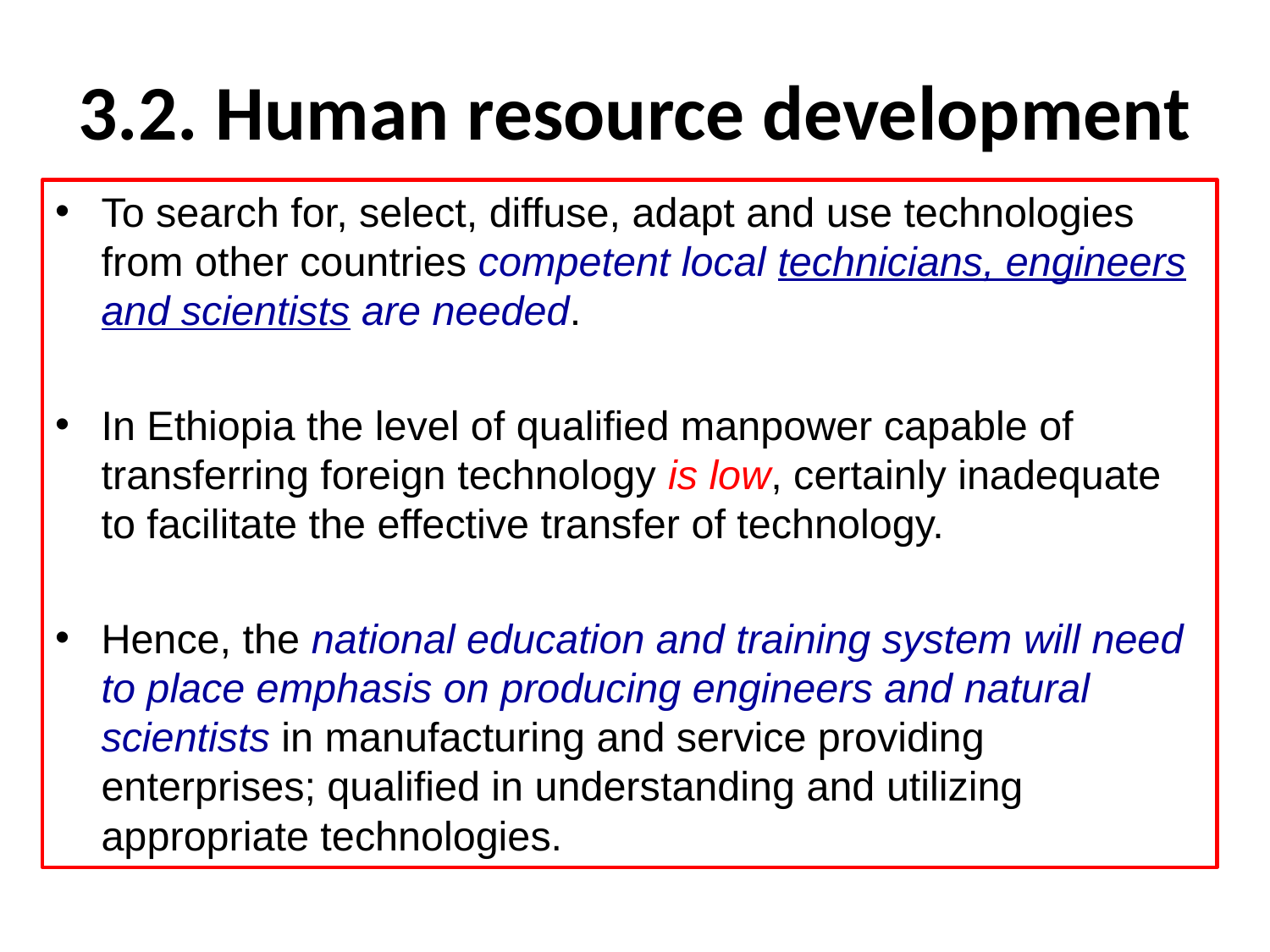

# 3.2. Human resource development
To search for, select, diffuse, adapt and use technologies from other countries competent local technicians, engineers and scientists are needed.

In Ethiopia the level of qualified manpower capable of transferring foreign technology is low, certainly inadequate to facilitate the effective transfer of technology.

Hence, the national education and training system will need to place emphasis on producing engineers and natural scientists in manufacturing and service providing enterprises; qualified in understanding and utilizing appropriate technologies.